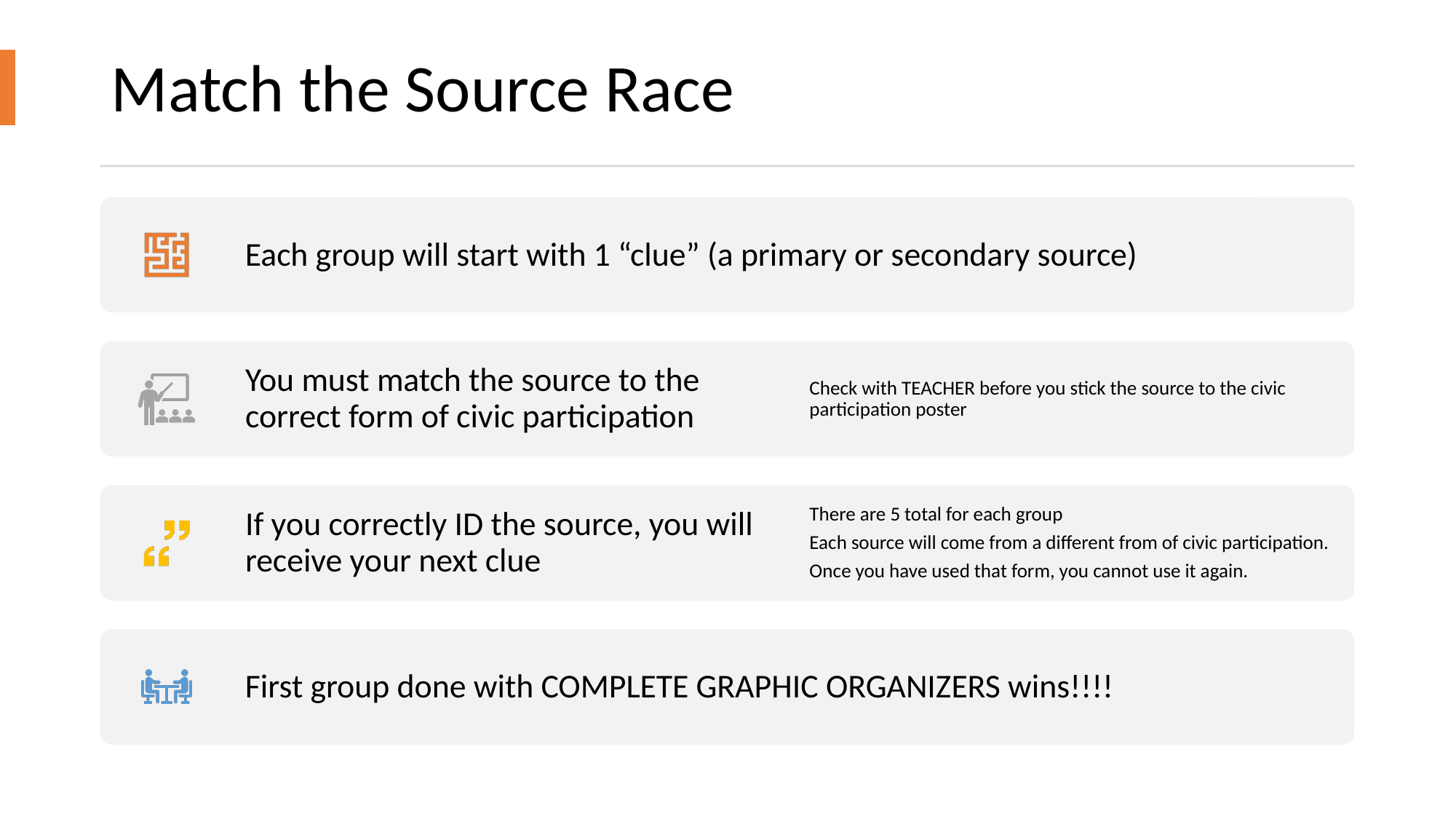

# Match the Source Race

Each group will start with 1 “clue” (a primary or secondary source)
You must match the source to the correct form of civic participation
Check with TEACHER before you stick the source to the civic participation poster
If you correctly ID the source, you will receive your next clue
There are 5 total for each group
Each source will come from a different from of civic participation.
Once you have used that form, you cannot use it again.
First group done with COMPLETE GRAPHIC ORGANIZERS wins!!!!